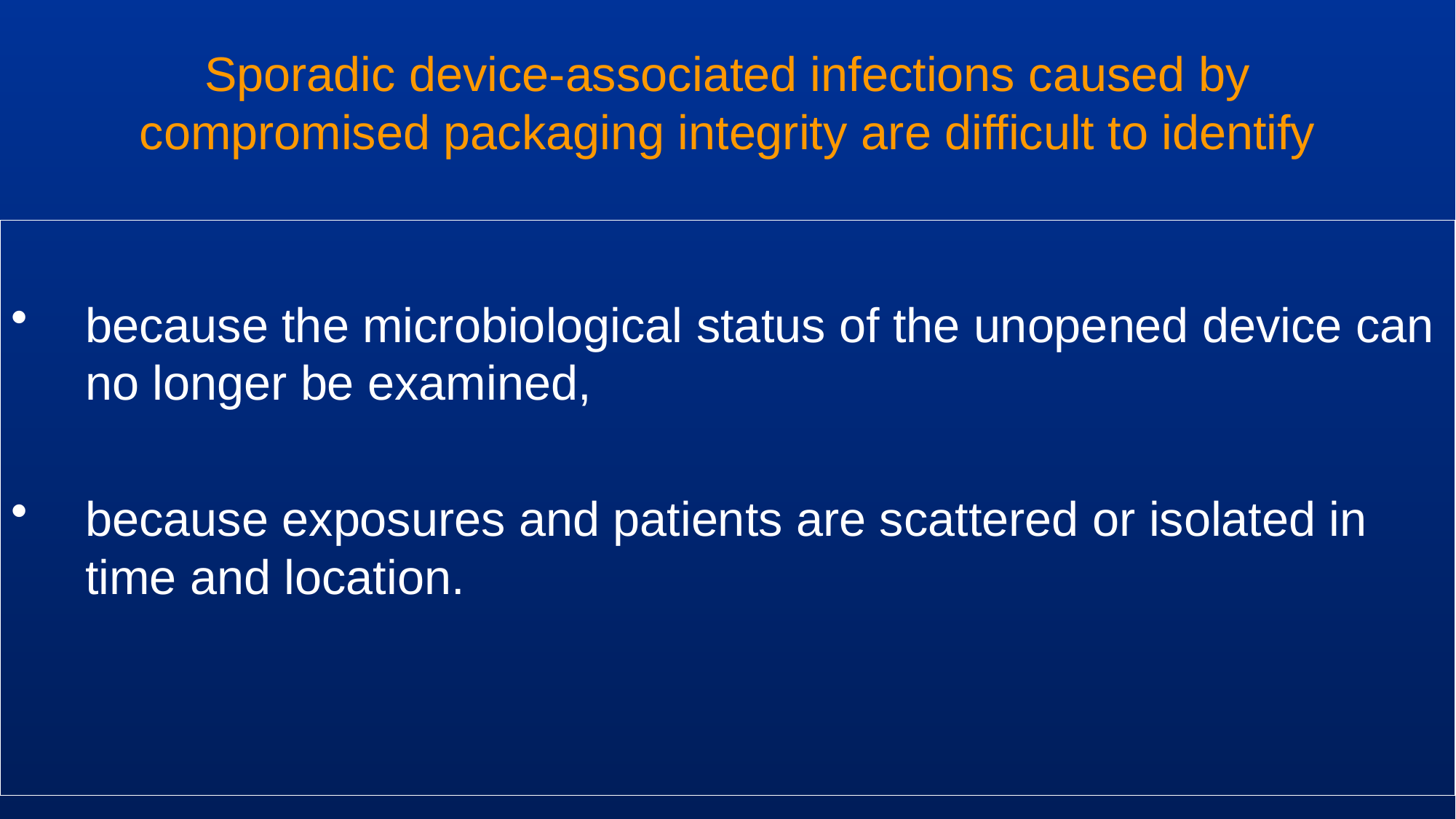

# Sporadic device-associated infections caused by compromised packaging integrity are difficult to identify

because the microbiological status of the unopened device can no longer be examined,

because exposures and patients are scattered or isolated in time and location.